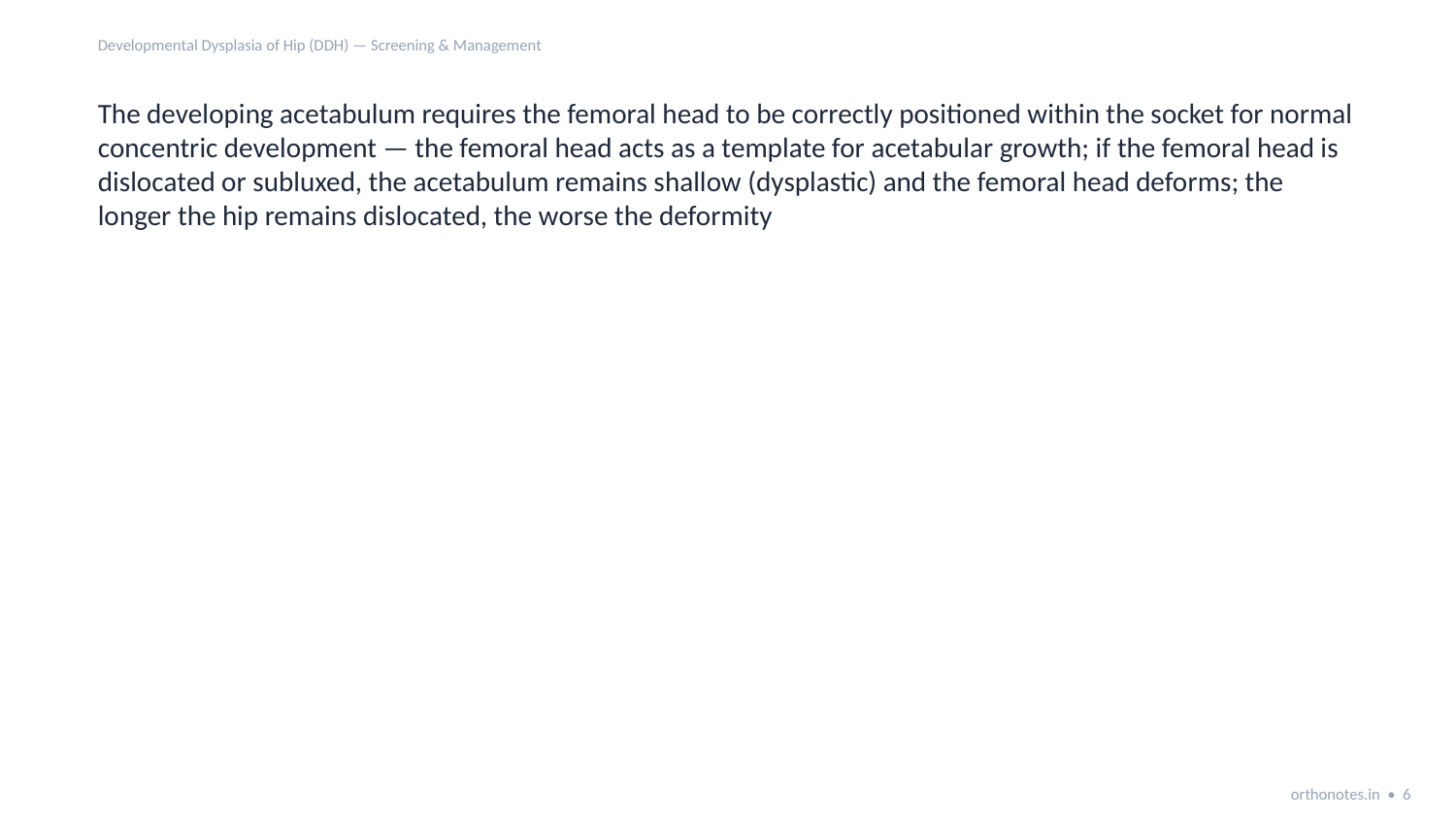

Developmental Dysplasia of Hip (DDH) — Screening & Management
The developing acetabulum requires the femoral head to be correctly positioned within the socket for normal concentric development — the femoral head acts as a template for acetabular growth; if the femoral head is dislocated or subluxed, the acetabulum remains shallow (dysplastic) and the femoral head deforms; the longer the hip remains dislocated, the worse the deformity
orthonotes.in  •  6